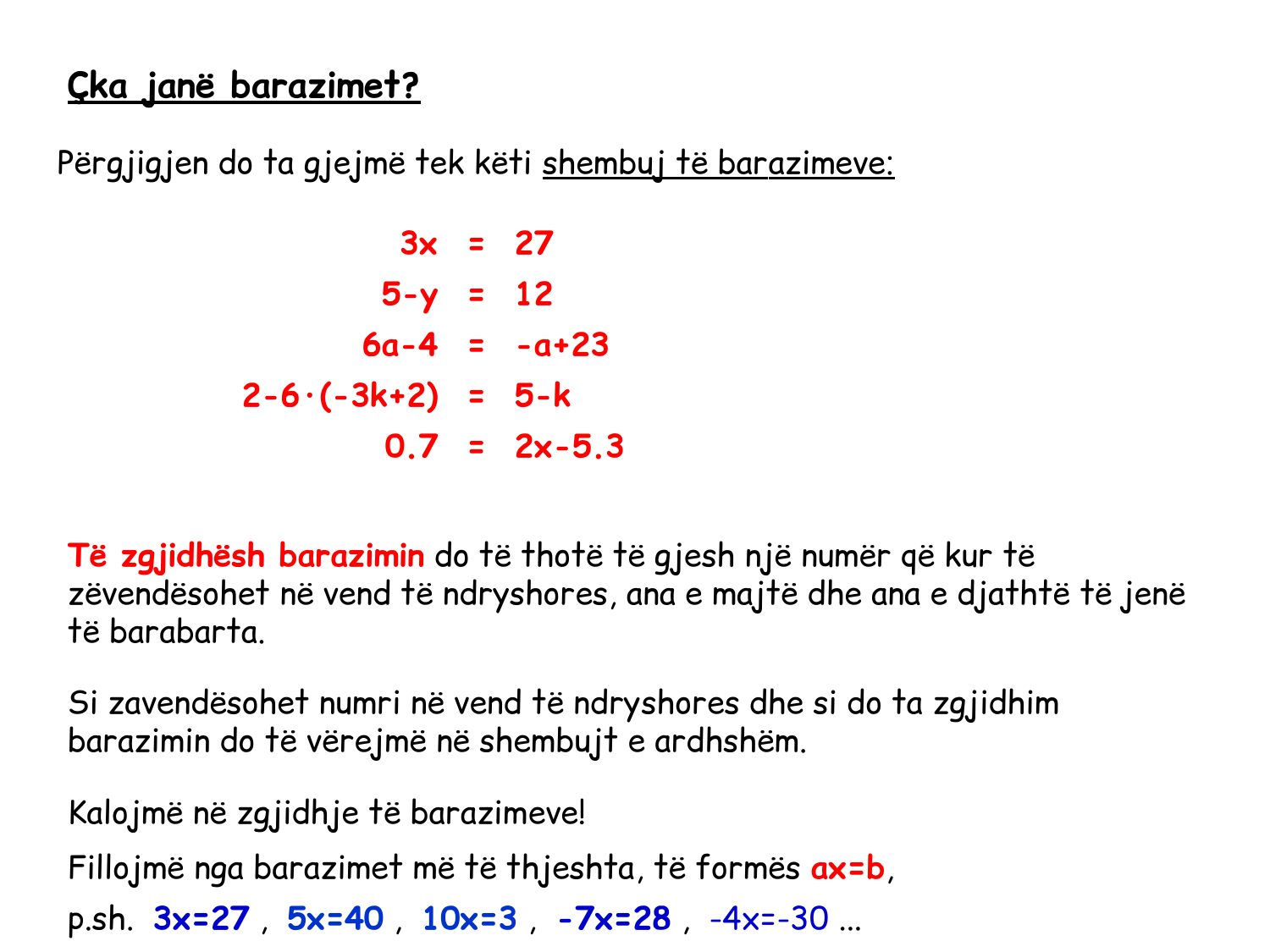

Çka janë barazimet?
Përgjigjen do ta gjejmë tek këti shembuj të barazimeve:
	3x	=	27

	5-y	=	12

	6a-4	=	-a+23

	2-6·(-3k+2)	=	5-k

	0.7	=	2x-5.3
Të zgjidhësh barazimin do të thotë të gjesh një numër që kur të zëvendësohet në vend të ndryshores, ana e majtë dhe ana e djathtë të jenë të barabarta.
Si zavendësohet numri në vend të ndryshores dhe si do ta zgjidhim barazimin do të vërejmë në shembujt e ardhshëm.
Kalojmë në zgjidhje të barazimeve!

Fillojmë nga barazimet më të thjeshta, të formës ax=b,

p.sh.  3x=27 ,  5x=40 ,  10x=3 ,  -7x=28 ,  -4x=-30 ...